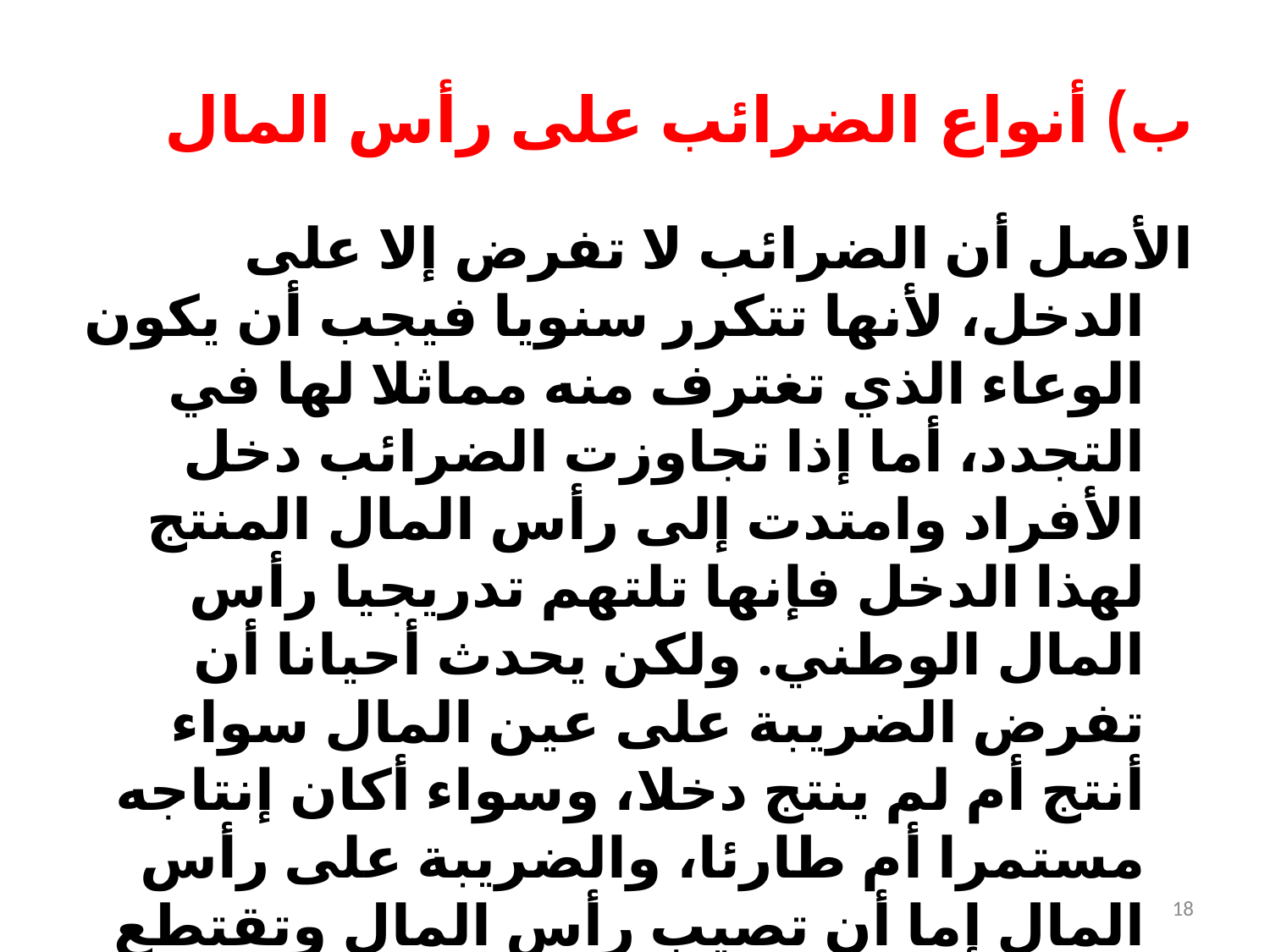

# ب) أنواع الضرائب على رأس المال
الأصل أن الضرائب لا تفرض إلا على الدخل، لأنها تتكرر سنويا فيجب أن يكون الوعاء الذي تغترف منه مماثلا لها في التجدد، أما إذا تجاوزت الضرائب دخل الأفراد وامتدت إلى رأس المال المنتج لهذا الدخل فإنها تلتهم تدريجيا رأس المال الوطني. ولكن يحدث أحيانا أن تفرض الضريبة على عين المال سواء أنتج أم لم ينتج دخلا، وسواء أكان إنتاجه مستمرا أم طارئا، والضريبة على رأس المال إما أن تصيب رأس المال وتقتطع من دخله إذا كان معدلها خفيفا، أو أن تفرض على رأس المال وتقتطع جزءا منه إذا كان معدلها عاليا بحيث تتجاوز دخله. وعموما يمكن تمييز ثلاث أنواع من الضرائب التي تتخذ من رأس المال وعاءا لها:
18